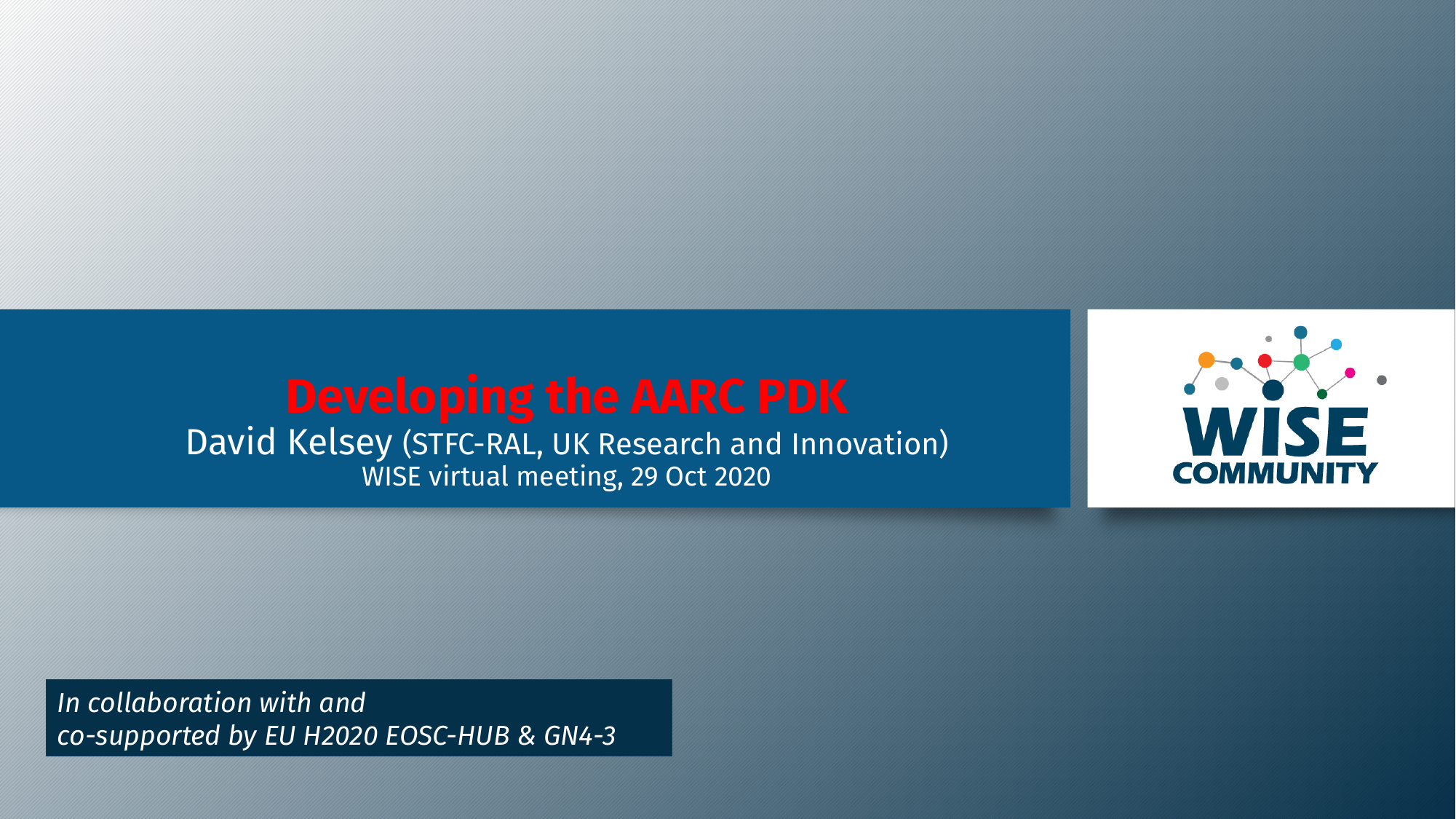

# Developing the AARC PDK David Kelsey (STFC-RAL, UK Research and Innovation) WISE virtual meeting, 29 Oct 2020

In collaboration with and
co-supported by EU H2020 EOSC-HUB & GN4-3